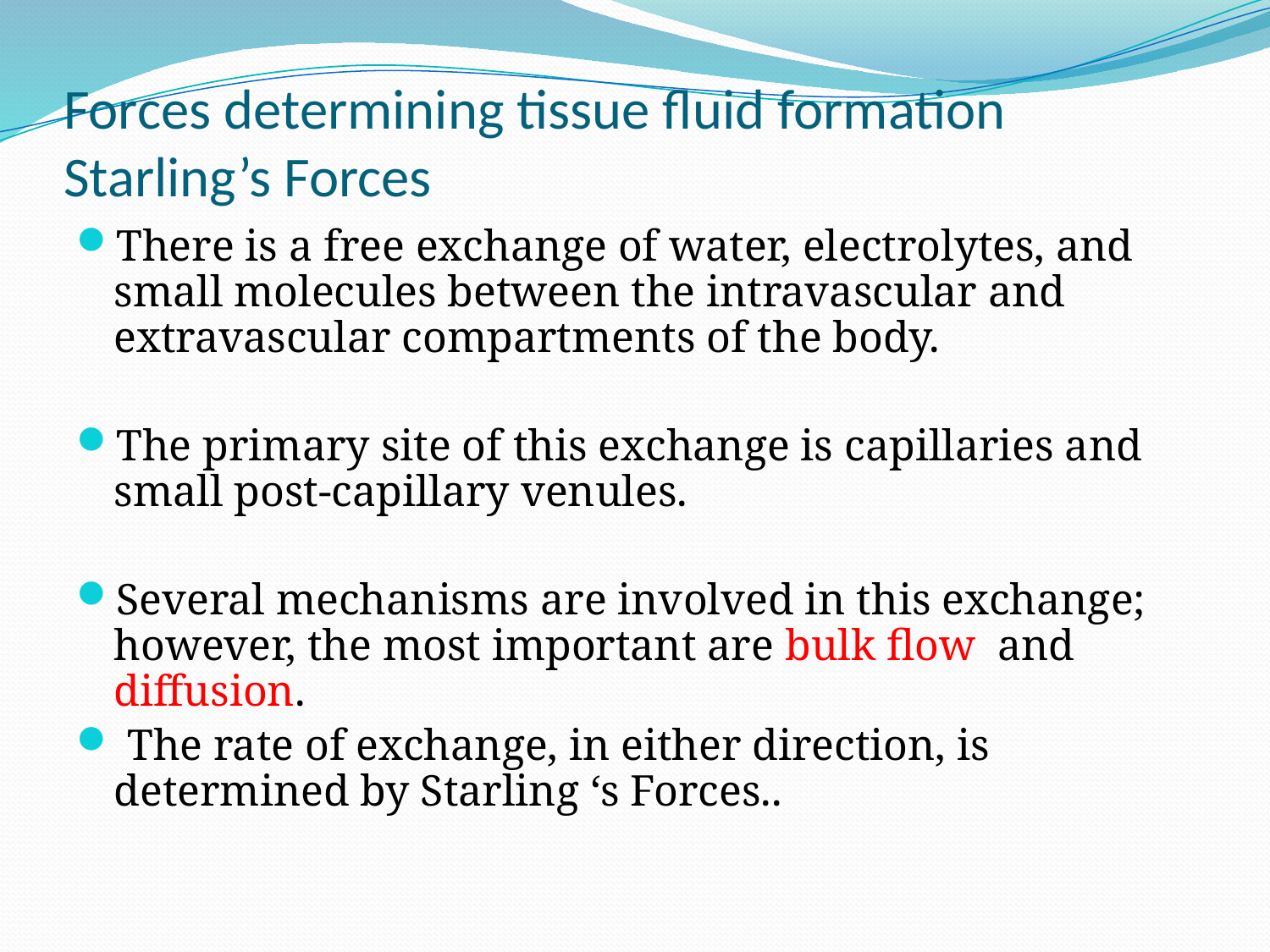

# Forces determining tissue fluid formation Starling’s Forces
There is a free exchange of water, electrolytes, and small molecules between the intravascular and extravascular compartments of the body.

The primary site of this exchange is capillaries and small post-capillary venules.

Several mechanisms are involved in this exchange; however, the most important are bulk flow  and diffusion.
 The rate of exchange, in either direction, is determined by Starling ‘s Forces..